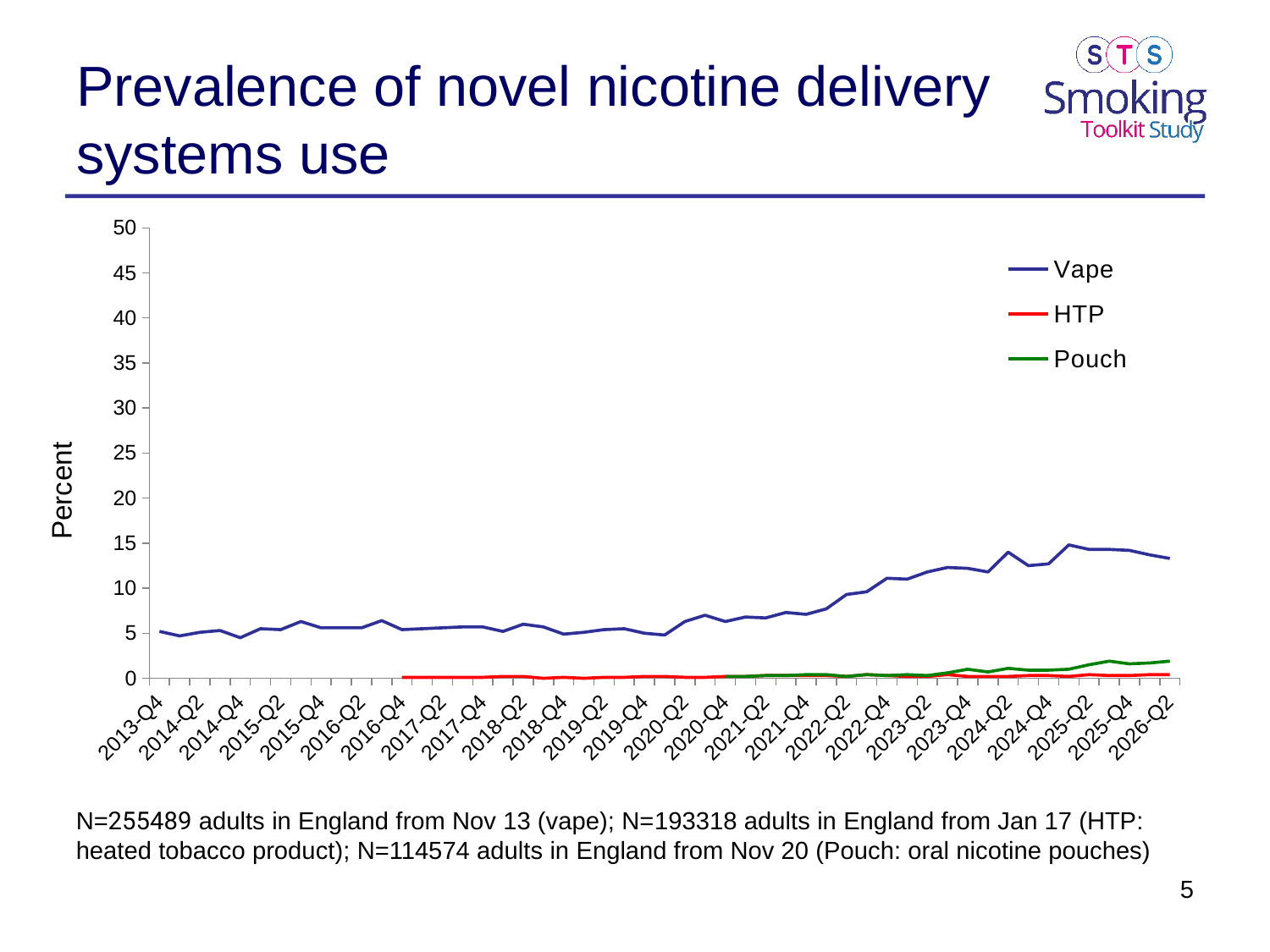

# Prevalence of novel nicotine delivery systems use

### Chart

| Category | Vape | HTP | Pouch |
|---|---|---|---|
| 2013-Q4 | 5.2 | None | None |
| 2014-Q1 | 4.7 | None | None |
| 2014-Q2 | 5.1 | None | None |
| 2014-Q3 | 5.3 | None | None |
| 2014-Q4 | 4.5 | None | None |
| 2015-Q1 | 5.5 | None | None |
| 2015-Q2 | 5.4 | None | None |
| 2015-Q3 | 6.3 | None | None |
| 2015-Q4 | 5.6 | None | None |
| 2016-Q1 | 5.6 | None | None |
| 2016-Q2 | 5.6 | None | None |
| 2016-Q3 | 6.4 | None | None |
| 2016-Q4 | 5.4 | 0.1 | None |
| 2017-Q1 | 5.5 | 0.1 | None |
| 2017-Q2 | 5.6 | 0.1 | None |
| 2017-Q3 | 5.7 | 0.1 | None |
| 2017-Q4 | 5.7 | 0.1 | None |
| 2018-Q1 | 5.2 | 0.2 | None |
| 2018-Q2 | 6.0 | 0.2 | None |
| 2018-Q3 | 5.7 | 0.0 | None |
| 2018-Q4 | 4.9 | 0.1 | None |
| 2019-Q1 | 5.1 | 0.0 | None |
| 2019-Q2 | 5.4 | 0.1 | None |
| 2019-Q3 | 5.5 | 0.1 | None |
| 2019-Q4 | 5.0 | 0.2 | None |
| 2020-Q1 | 4.8 | 0.2 | None |
| 2020-Q2 | 6.3 | 0.1 | None |
| 2020-Q3 | 7.0 | 0.1 | None |
| 2020-Q4 | 6.3 | 0.2 | 0.2 |
| 2021-Q1 | 6.8 | 0.2 | 0.2 |
| 2021-Q2 | 6.7 | 0.3 | 0.3 |
| 2021-Q3 | 7.3 | 0.3 | 0.3 |
| 2021-Q4 | 7.1 | 0.3 | 0.4 |
| 2022-Q1 | 7.7 | 0.3 | 0.4 |
| 2022-Q2 | 9.3 | 0.2 | 0.2 |
| 2022-Q3 | 9.6 | 0.4 | 0.4 |
| 2022-Q4 | 11.1 | 0.3 | 0.3 |
| 2023-Q1 | 11.0 | 0.2 | 0.4 |
| 2023-Q2 | 11.8 | 0.2 | 0.3 |
| 2023-Q3 | 12.3 | 0.4 | 0.6 |
| 2023-Q4 | 12.2 | 0.2 | 1.0 |
| 2024-Q1 | 11.8 | 0.2 | 0.7 |
| 2024-Q2 | 14.0 | 0.2 | 1.1 |
| 2024-Q3 | 12.5 | 0.3 | 0.9 |
| 2024-Q4 | 12.7 | 0.3 | 0.9 |
| 2025-Q1 | 14.8 | 0.2 | 1.0 |
| 2025-Q2 | 14.3 | 0.4 | 1.5 |
| 2025-Q3 | 14.3 | 0.3 | 1.9 |
| 2025-Q4 | 14.2 | 0.3 | 1.6 |
| 2026-Q1 | 13.7 | 0.4 | 1.7 |
| 2026-Q2 | 13.3 | 0.4 | 1.9 |
N=255489 adults in England from Nov 13 (vape); N=193318 adults in England from Jan 17 (HTP: heated tobacco product); N=114574 adults in England from Nov 20 (Pouch: oral nicotine pouches)
5